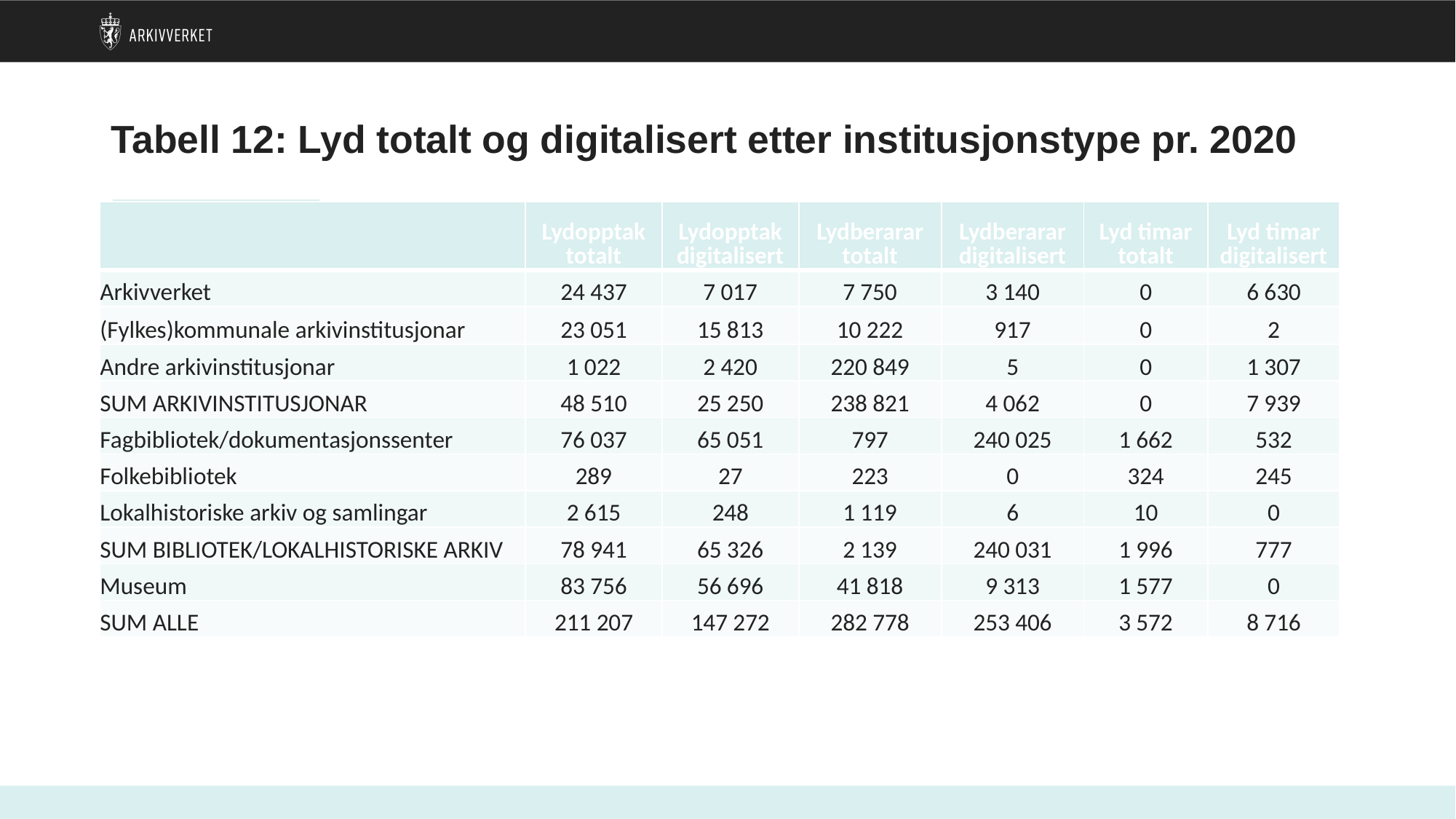

# Tabell 12: Lyd totalt og digitalisert etter institusjonstype pr. 2020
|  | Lydopptak totalt | Lydopptak digitalisert | Lydberarar totalt | Lydberarar digitalisert | Lyd timar totalt | Lyd timar digitalisert |
| --- | --- | --- | --- | --- | --- | --- |
| Arkivverket | 24 437 | 7 017 | 7 750 | 3 140 | 0 | 6 630 |
| (Fylkes)kommunale arkivinstitusjonar | 23 051 | 15 813 | 10 222 | 917 | 0 | 2 |
| Andre arkivinstitusjonar | 1 022 | 2 420 | 220 849 | 5 | 0 | 1 307 |
| SUM ARKIVINSTITUSJONAR | 48 510 | 25 250 | 238 821 | 4 062 | 0 | 7 939 |
| Fagbibliotek/dokumentasjonssenter | 76 037 | 65 051 | 797 | 240 025 | 1 662 | 532 |
| Folkebibliotek | 289 | 27 | 223 | 0 | 324 | 245 |
| Lokalhistoriske arkiv og samlingar | 2 615 | 248 | 1 119 | 6 | 10 | 0 |
| SUM BIBLIOTEK/LOKALHISTORISKE ARKIV | 78 941 | 65 326 | 2 139 | 240 031 | 1 996 | 777 |
| Museum | 83 756 | 56 696 | 41 818 | 9 313 | 1 577 | 0 |
| SUM ALLE | 211 207 | 147 272 | 282 778 | 253 406 | 3 572 | 8 716 |